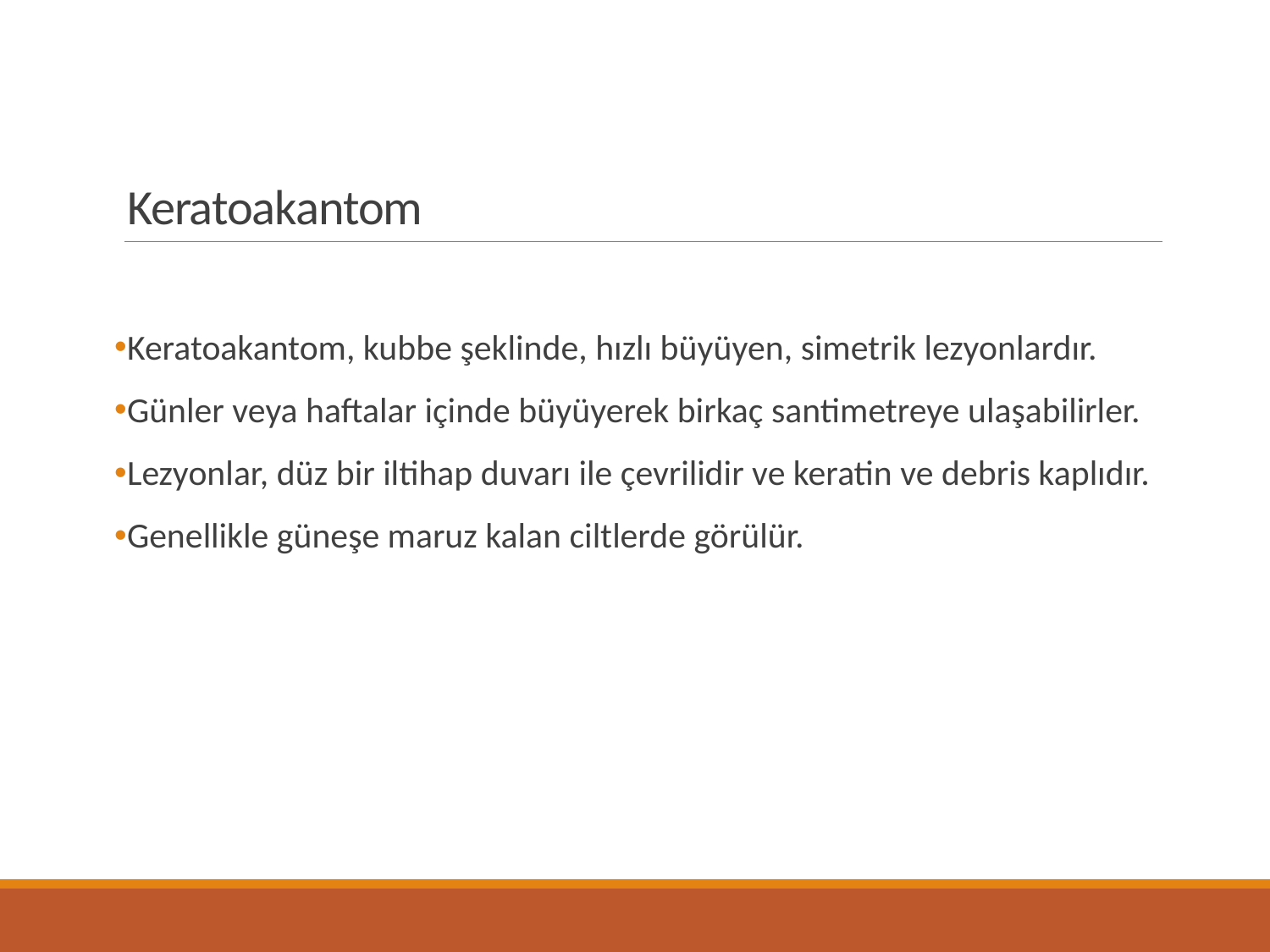

# Keratoakantom

Keratoakantom, kubbe şeklinde, hızlı büyüyen, simetrik lezyonlardır.
Günler veya haftalar içinde büyüyerek birkaç santimetreye ulaşabilirler.
Lezyonlar, düz bir iltihap duvarı ile çevrilidir ve keratin ve debris kaplıdır.
Genellikle güneşe maruz kalan ciltlerde görülür.